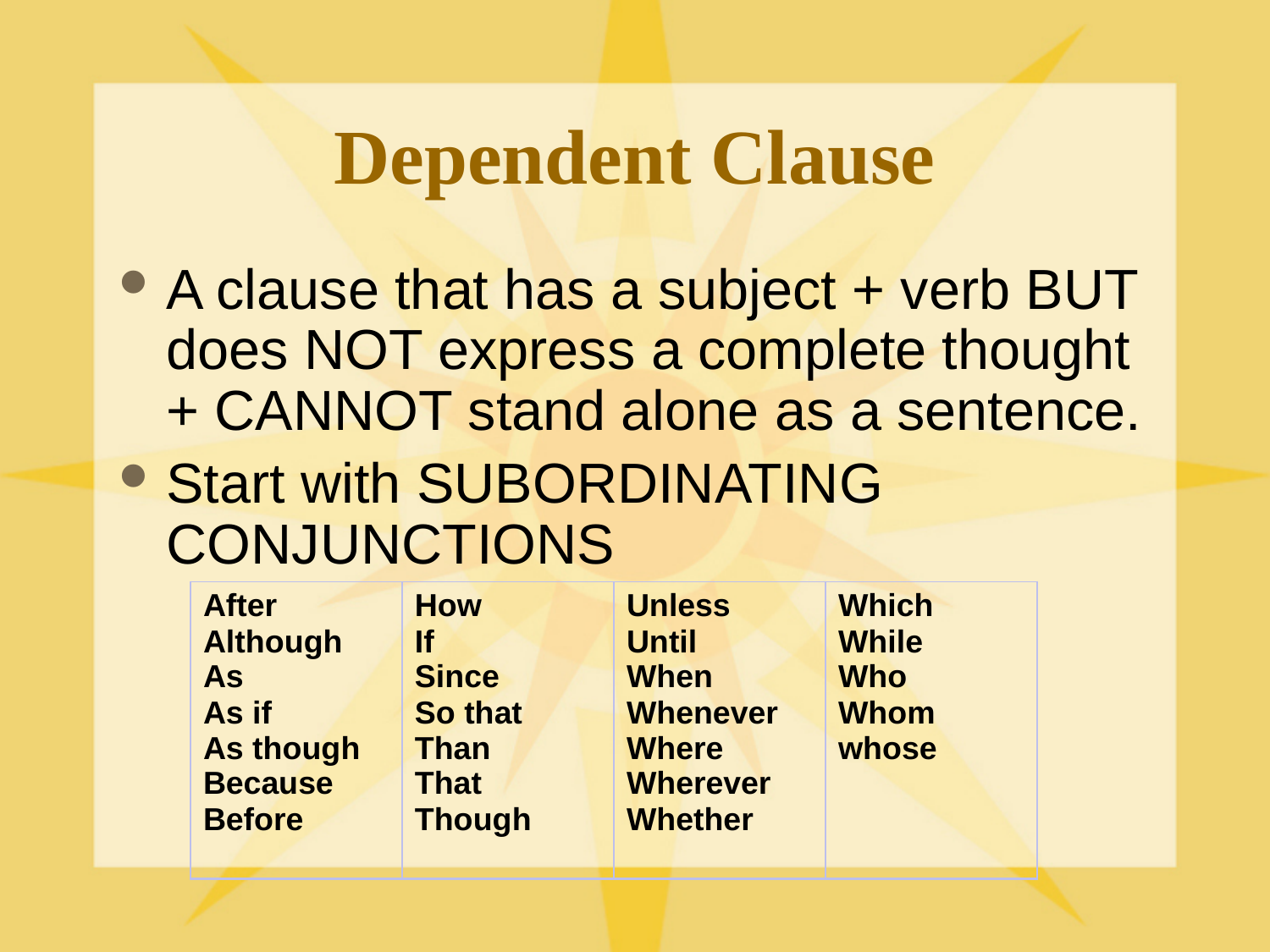

# Dependent Clause
A clause that has a subject + verb BUT does NOT express a complete thought + CANNOT stand alone as a sentence.
Start with SUBORDINATING CONJUNCTIONS

| After Although As As if As though Because Before | How If Since So that Than That Though | Unless Until When Whenever Where Wherever Whether | Which While Who Whom whose |
| --- | --- | --- | --- |